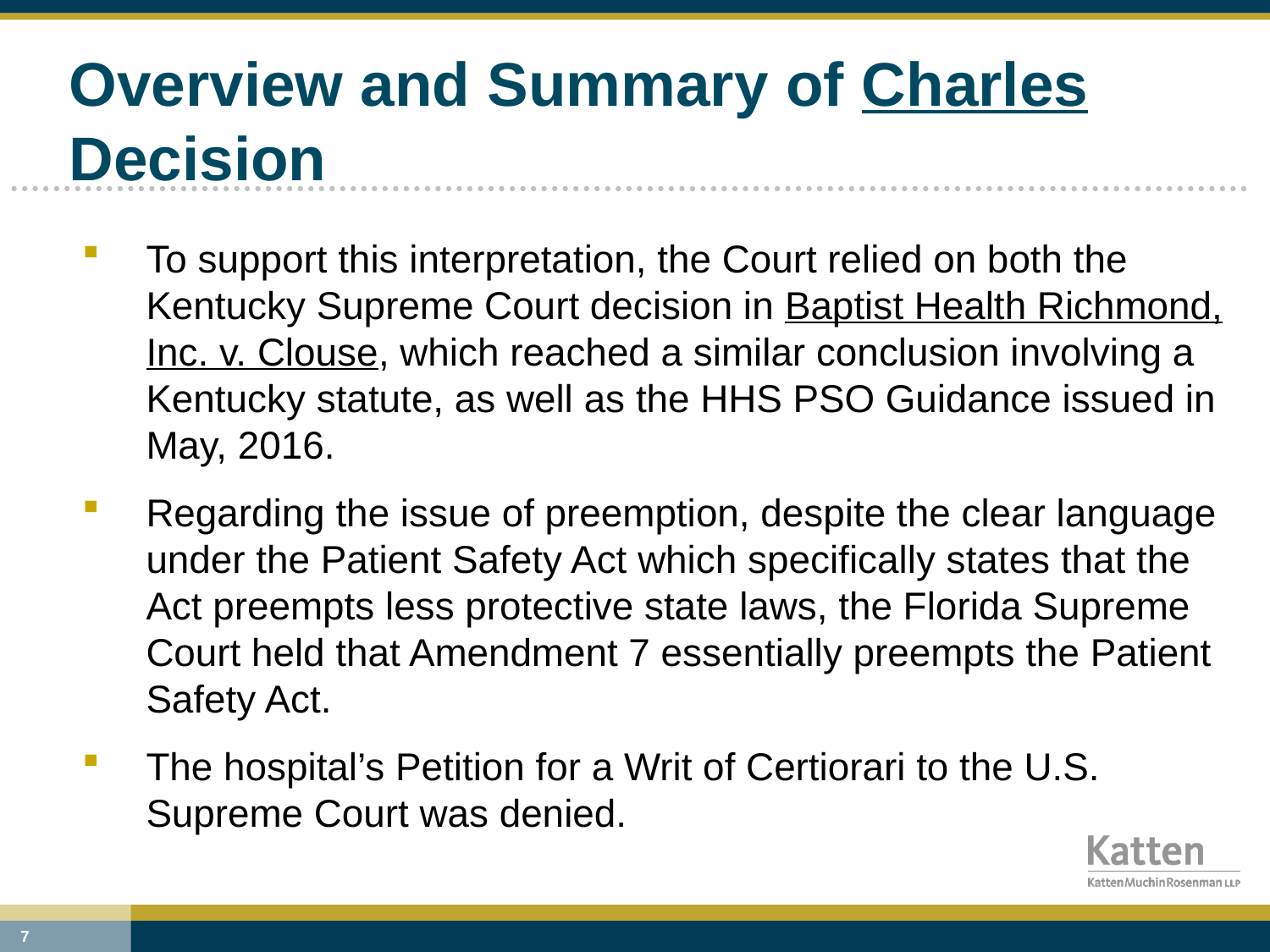

# Overview and Summary of Charles Decision
To support this interpretation, the Court relied on both the Kentucky Supreme Court decision in Baptist Health Richmond, Inc. v. Clouse, which reached a similar conclusion involving a Kentucky statute, as well as the HHS PSO Guidance issued in May, 2016.
Regarding the issue of preemption, despite the clear language under the Patient Safety Act which specifically states that the Act preempts less protective state laws, the Florida Supreme Court held that Amendment 7 essentially preempts the Patient Safety Act.
The hospital’s Petition for a Writ of Certiorari to the U.S. Supreme Court was denied.